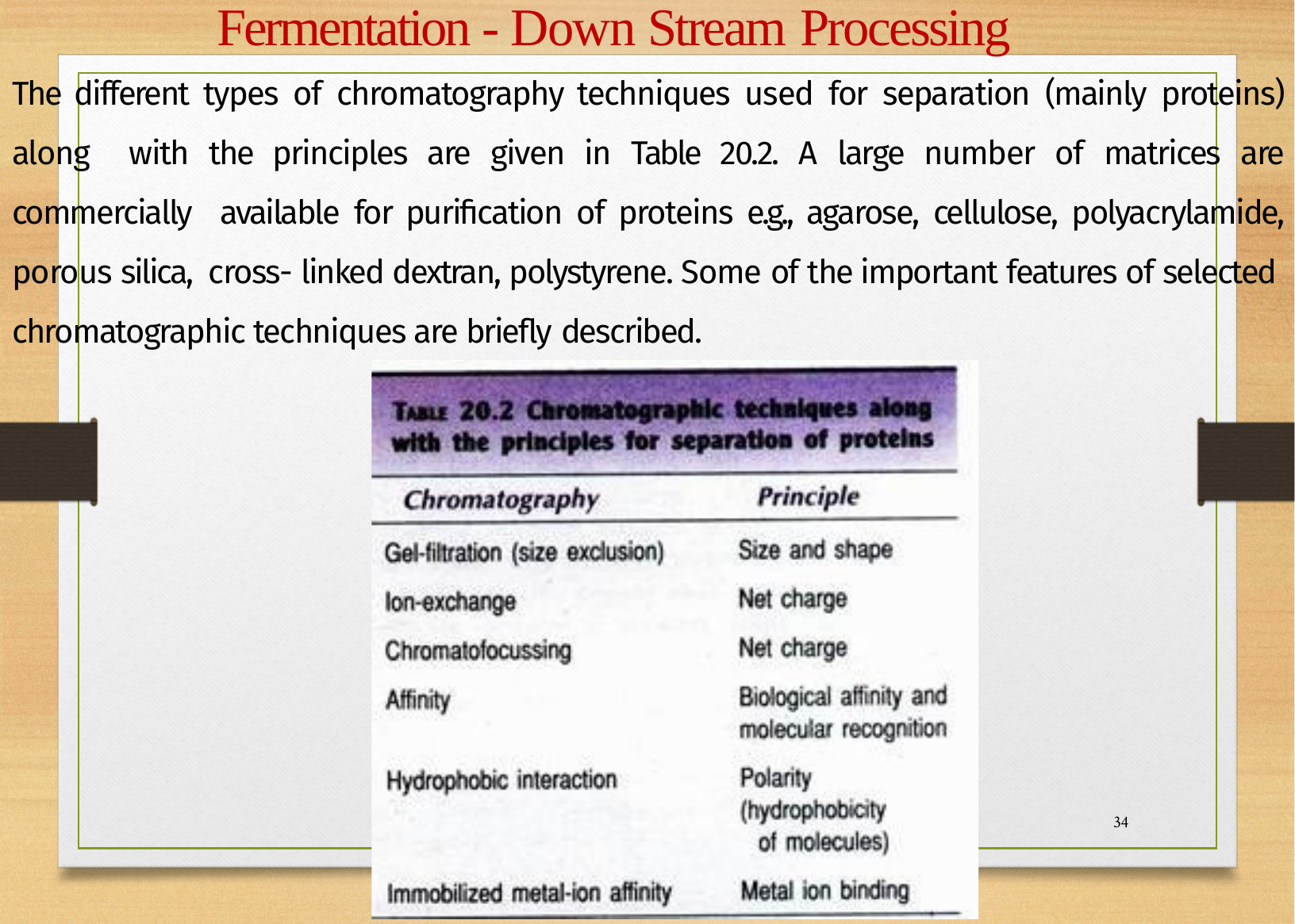

# Fermentation - Down Stream Processing
The different types of chromatography techniques used for separation (mainly proteins) along  with the principles are given in Table 20.2. A large number of matrices are commercially  available for purification of proteins e.g., agarose, cellulose, polyacrylamide, porous silica,  cross- linked dextran, polystyrene. Some of the important features of selected  chromatographic techniques are briefly described.

34